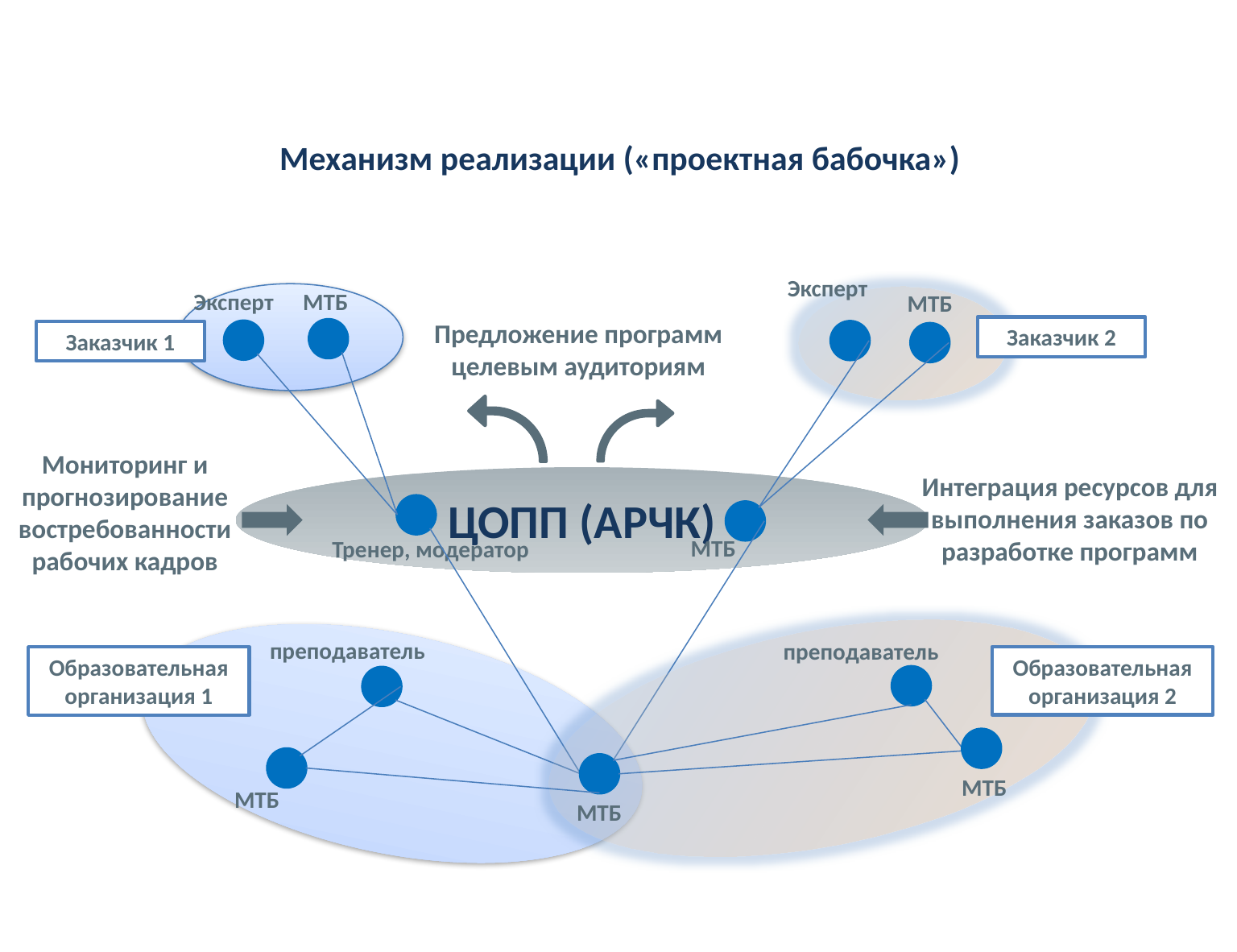

Механизм реализации («проектная бабочка»)
Эксперт
Эксперт
МТБ
МТБ

Предложение программ целевым аудиториям
Заказчик 2

Заказчик 1

Мониторинг и прогнозирование востребованности рабочих кадров
Интеграция ресурсов для выполнения заказов по разработке программ
ЦОПП (АРЧК)

МТБ
Тренер, модератор
преподаватель

преподаватель

Образовательная организация 2
Образовательная организация 1

МТБ
МТБ
МТБ